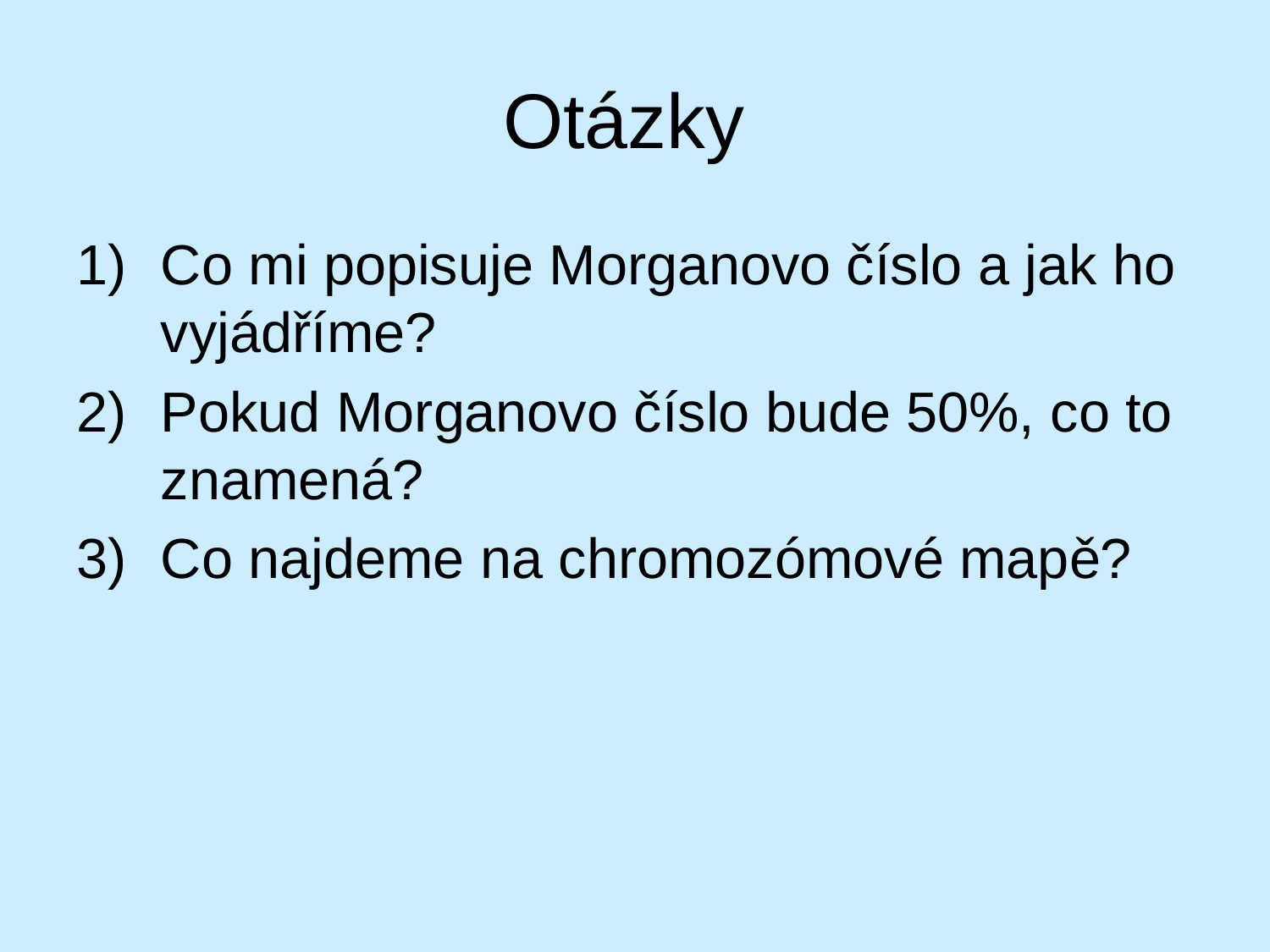

# Otázky
Co mi popisuje Morganovo číslo a jak ho vyjádříme?
Pokud Morganovo číslo bude 50%, co to znamená?
Co najdeme na chromozómové mapě?